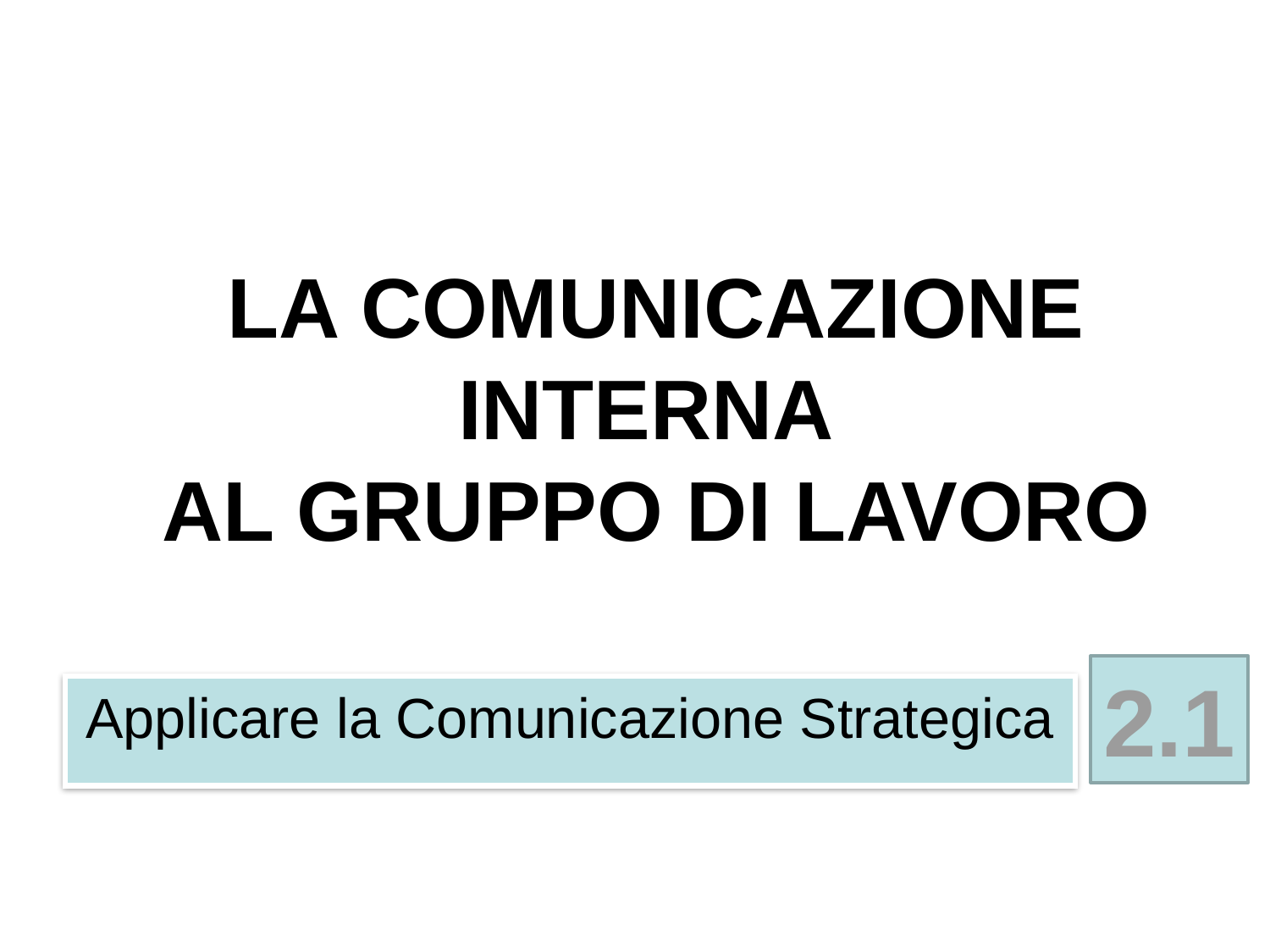

LA COMUNICAZIONE INTERNA
AL GRUPPO DI LAVORO
2.1
Applicare la Comunicazione Strategica